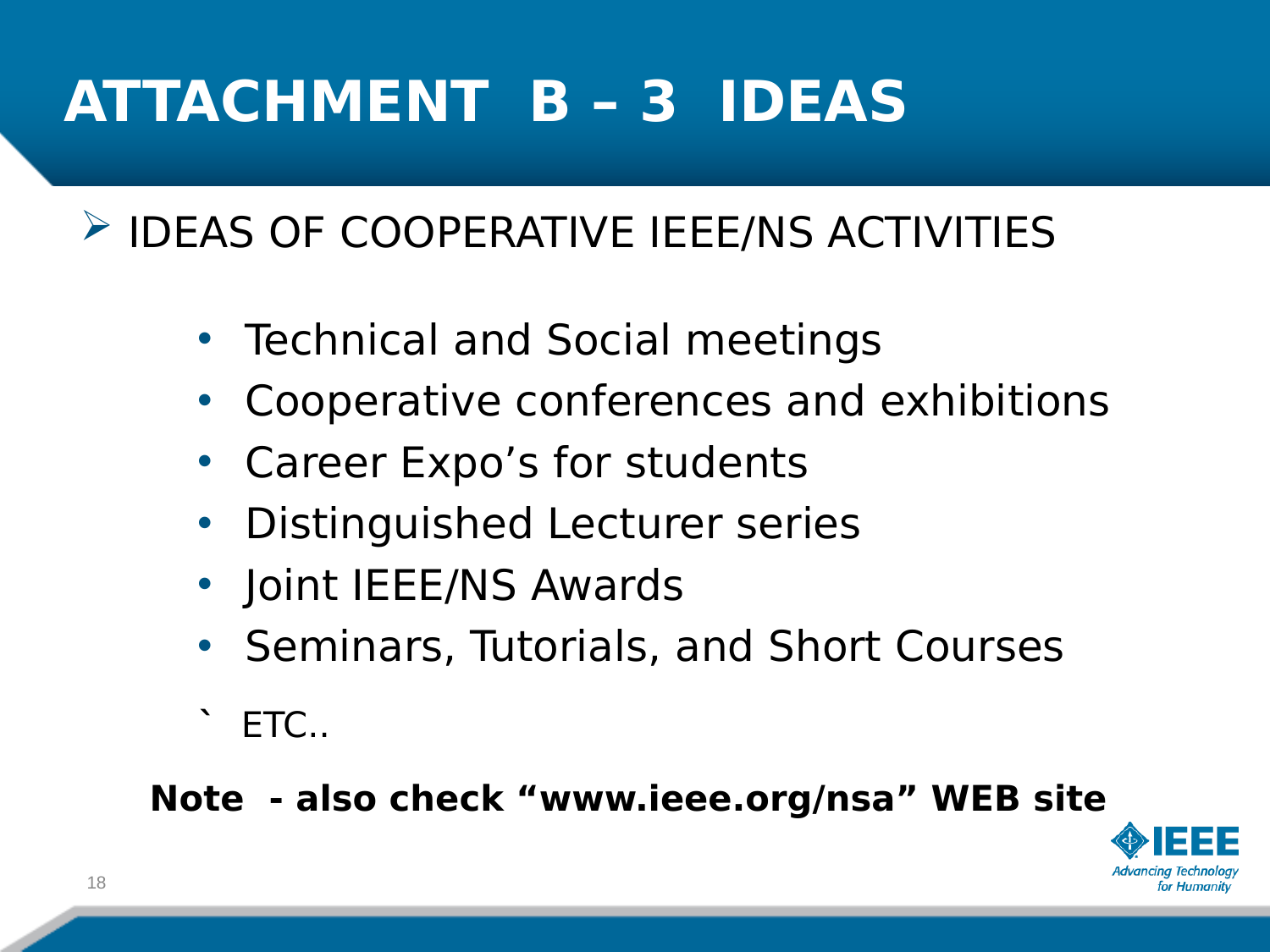

# ATTACHMENT  B – 3  IDEAS
IDEAS OF COOPERATIVE IEEE/NS ACTIVITIES

Technical and Social meetings
Cooperative conferences and exhibitions
Career Expo’s for students
Distinguished Lecturer series
Joint IEEE/NS Awards
Seminars, Tutorials, and Short Courses
           `  ETC..
       Note  - also check “www.ieee.org/nsa” WEB site
18